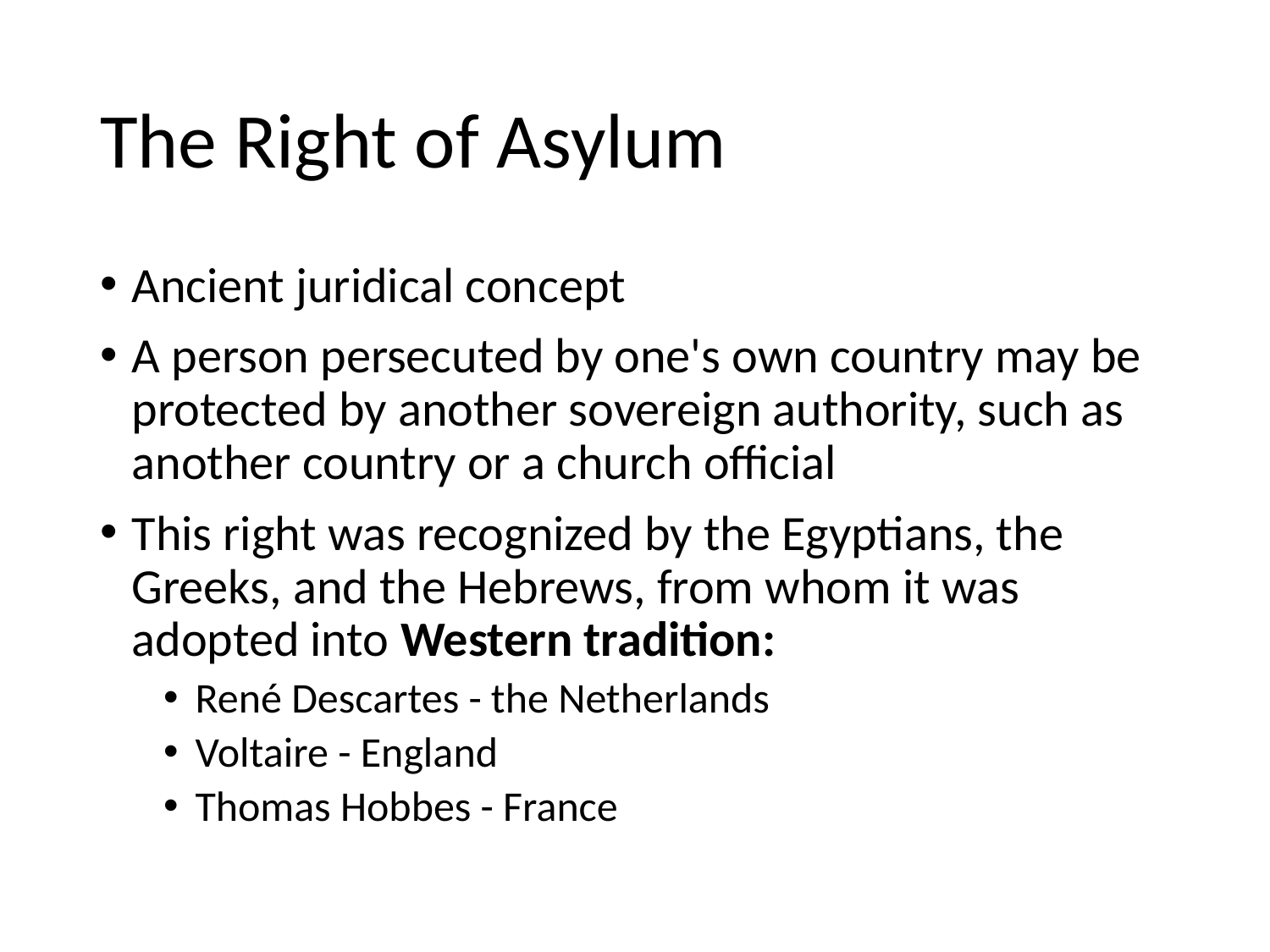

# The Right of Asylum
Ancient juridical concept
A person persecuted by one's own country may be protected by another sovereign authority, such as another country or a church official
This right was recognized by the Egyptians, the Greeks, and the Hebrews, from whom it was adopted into Western tradition:
René Descartes - the Netherlands
Voltaire - England
Thomas Hobbes - France